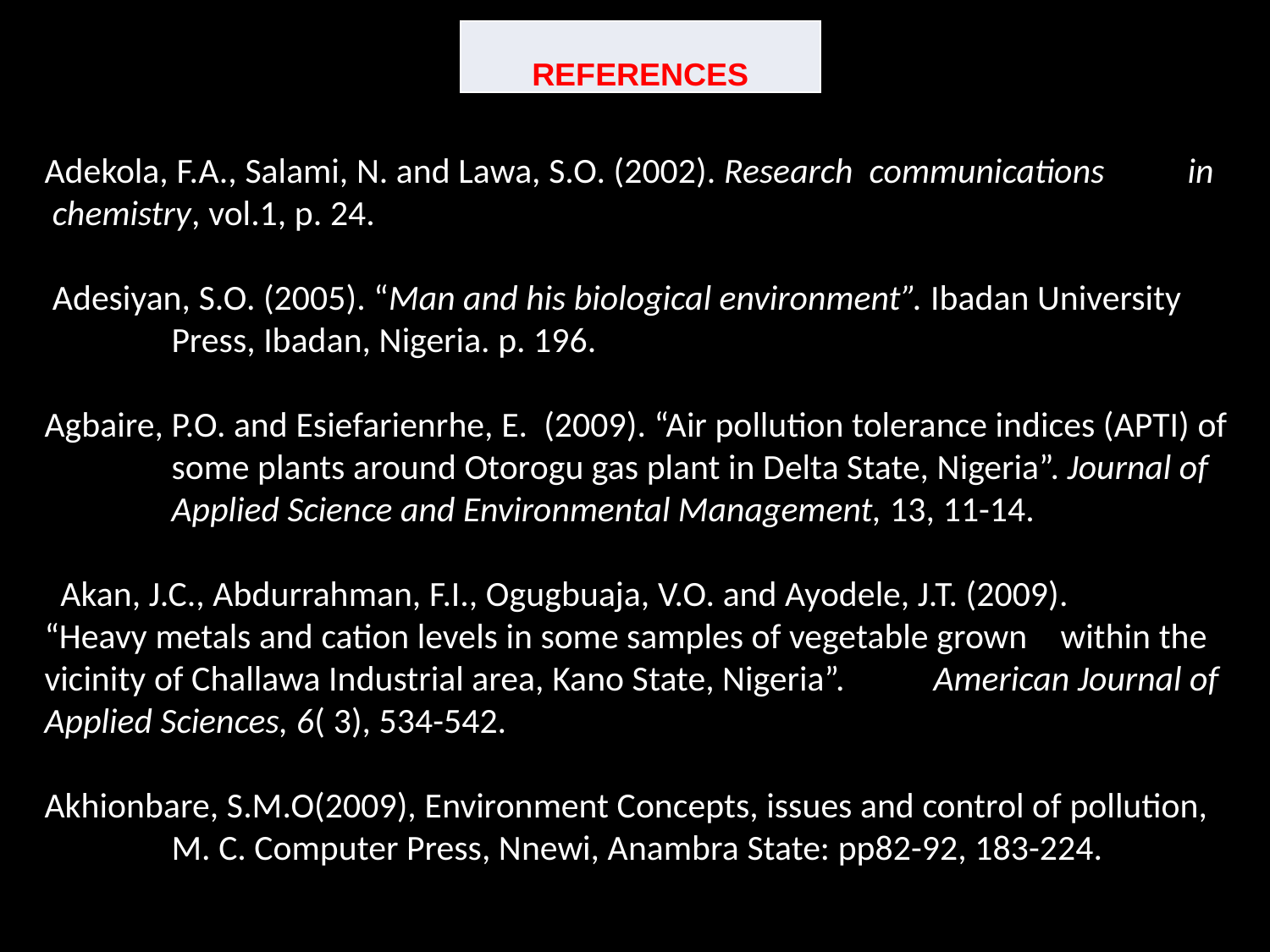

| REFERENCES |
| --- |
Adekola, F.A., Salami, N. and Lawa, S.O. (2002). Research  communications 	in  chemistry, vol.1, p. 24.

 Adesiyan, S.O. (2005). “Man and his biological environment”. Ibadan University 	Press, Ibadan, Nigeria. p. 196.

Agbaire, P.O. and Esiefarienrhe, E.  (2009). “Air pollution tolerance indices (APTI) of 	some plants around Otorogu gas plant in Delta State, Nigeria”. Journal of 	Applied Science and Environmental Management, 13, 11-14.

  Akan, J.C., Abdurrahman, F.I., Ogugbuaja, V.O. and Ayodele, J.T. (2009). 	“Heavy metals and cation levels in some samples of vegetable grown 	within the vicinity of Challawa Industrial area, Kano State, Nigeria”. 	American Journal of Applied Sciences, 6( 3), 534-542.

Akhionbare, S.M.O(2009), Environment Concepts, issues and control of pollution, 	M. C. Computer Press, Nnewi, Anambra State: pp82-92, 183-224.